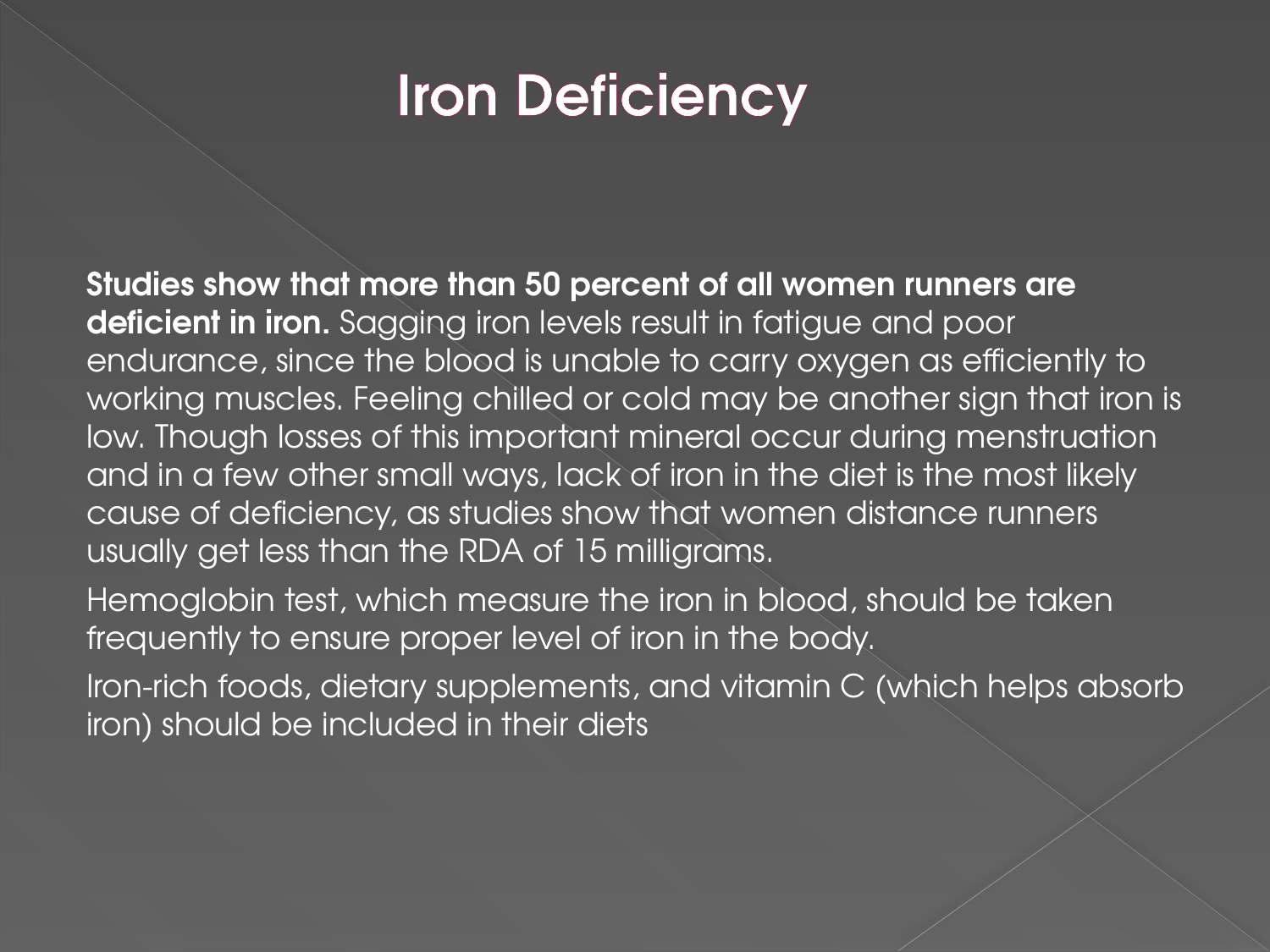

Iron Deficiency
Studies show that more than 50 percent of all women runners are deficient in iron. Sagging iron levels result in fatigue and poor endurance, since the blood is unable to carry oxygen as efficiently to working muscles. Feeling chilled or cold may be another sign that iron is low. Though losses of this important mineral occur during menstruation and in a few other small ways, lack of iron in the diet is the most likely cause of deficiency, as studies show that women distance runners usually get less than the RDA of 15 milligrams.
Hemoglobin test, which measure the iron in blood, should be taken frequently to ensure proper level of iron in the body.
Iron-rich foods, dietary supplements, and vitamin C (which helps absorb iron) should be included in their diets